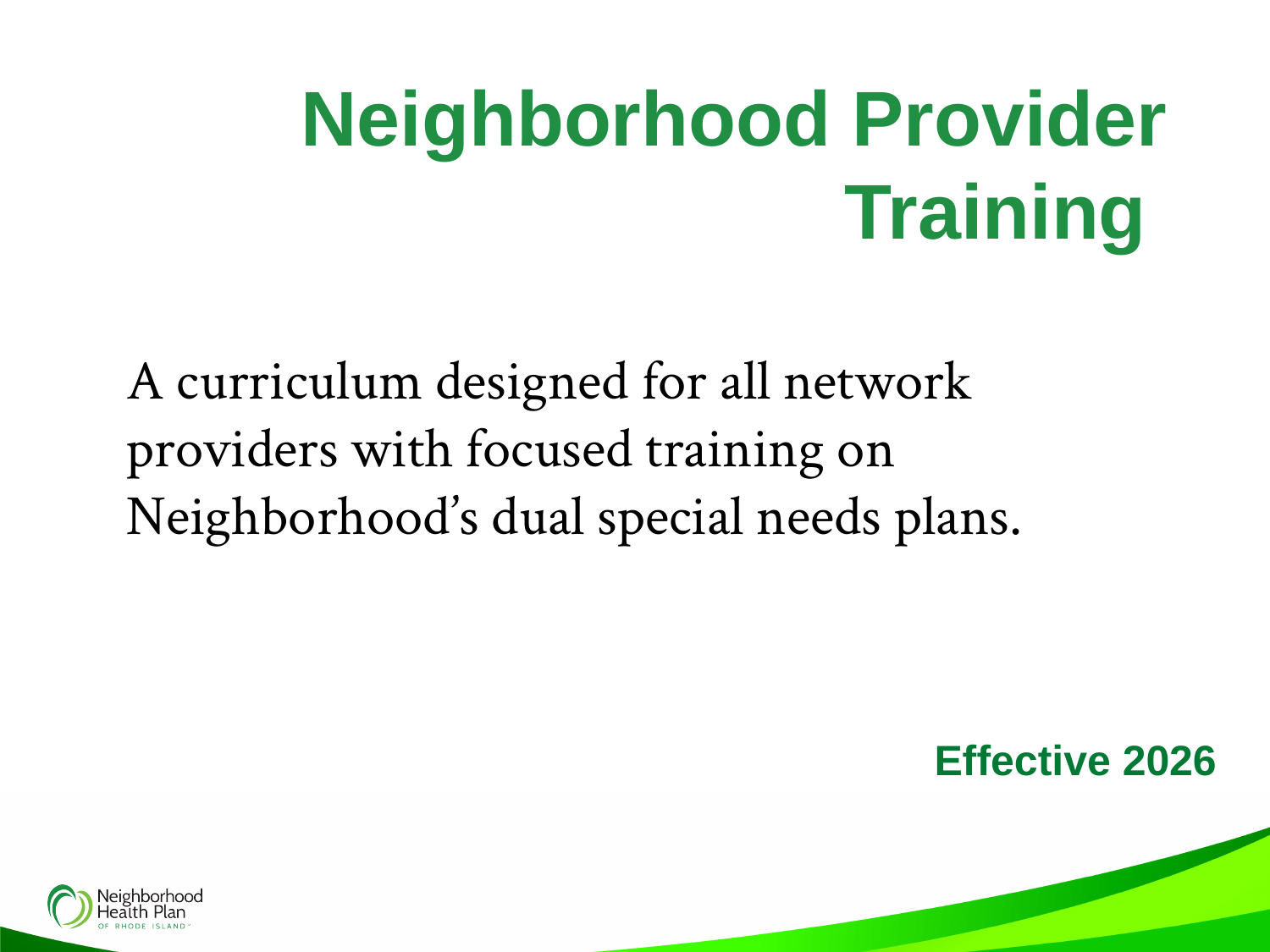

Neighborhood Provider Training
A curriculum designed for all network providers with focused training on Neighborhood’s dual special needs plans.
Effective 2026